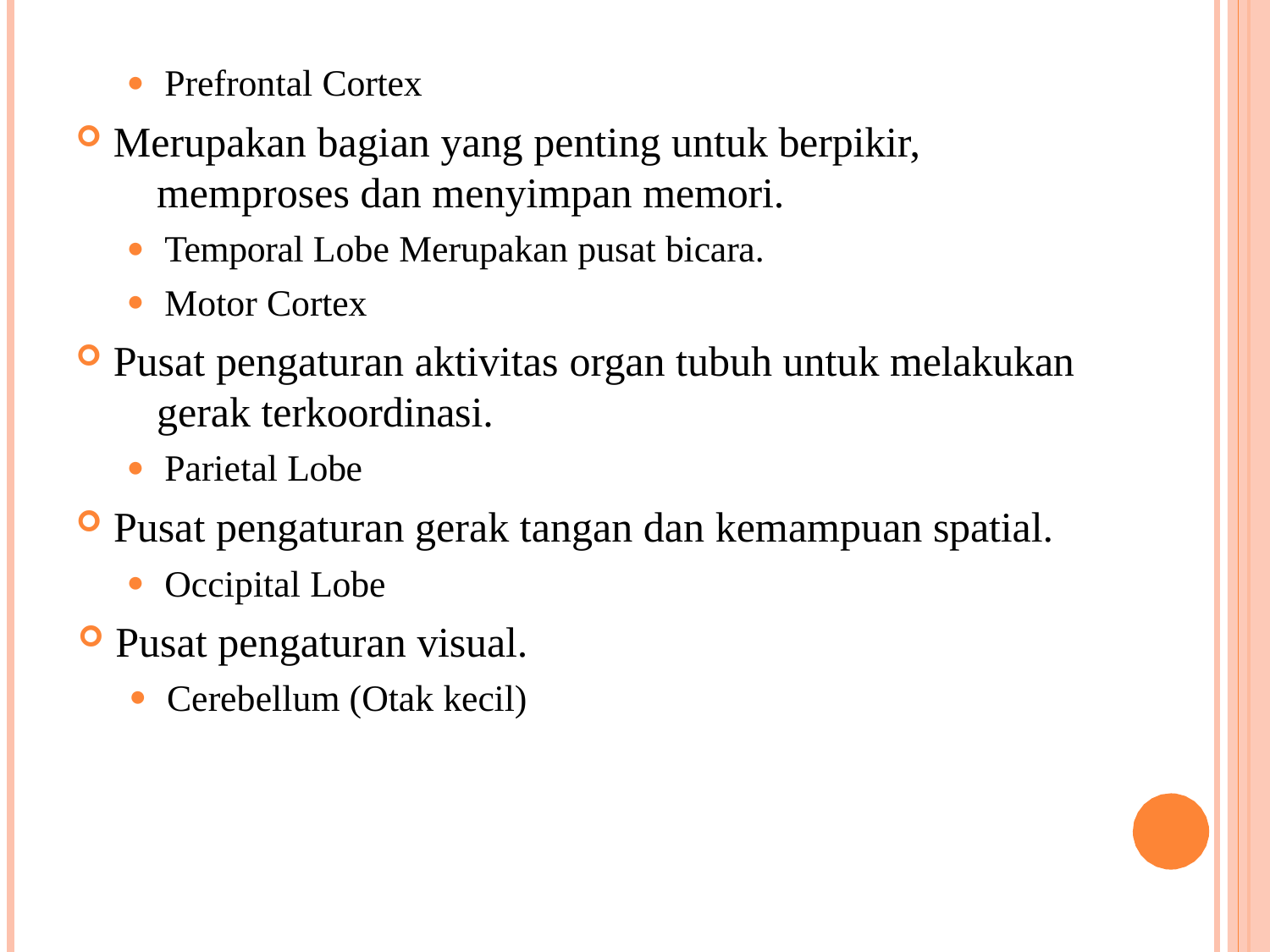

Prefrontal Cortex
Merupakan bagian yang penting untuk berpikir, 	memproses dan menyimpan memori.
Temporal Lobe Merupakan pusat bicara.
Motor Cortex
Pusat pengaturan aktivitas organ tubuh untuk melakukan 	gerak terkoordinasi.
Parietal Lobe
Pusat pengaturan gerak tangan dan kemampuan spatial.
Occipital Lobe
Pusat pengaturan visual.
Cerebellum (Otak kecil)